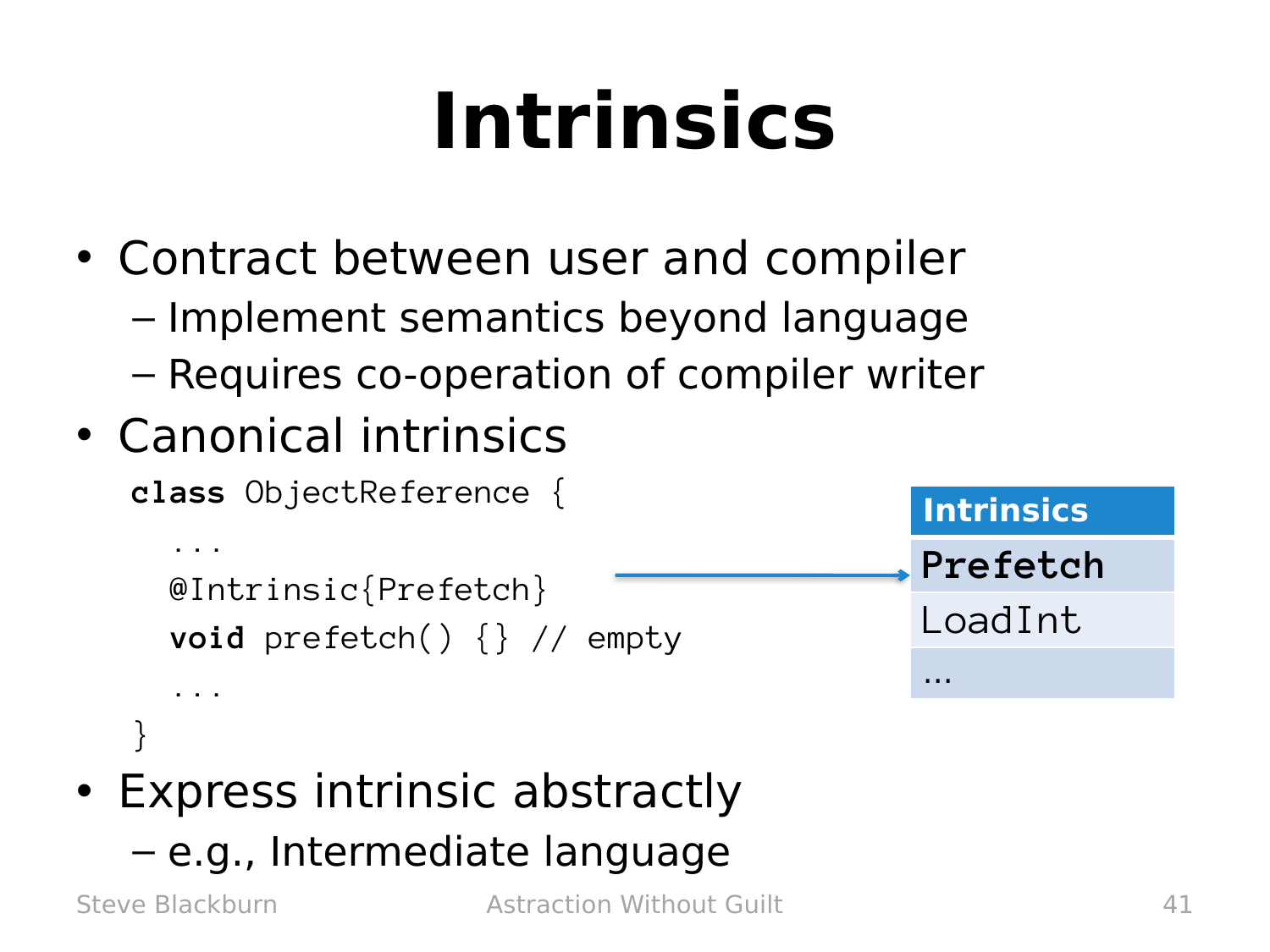

# Intrinsics
Contract between user and compiler
Implement semantics beyond language
Requires co-operation of compiler writer
Canonical intrinsics
class ObjectReference {
  ...
  @Intrinsic{Prefetch}
  void prefetch() {} // empty
  ...
}
Express intrinsic abstractly
e.g., Intermediate language

| Intrinsics |
| --- |
| Prefetch |
| LoadInt |
| ... |
Steve Blackburn
Astraction Without Guilt
41